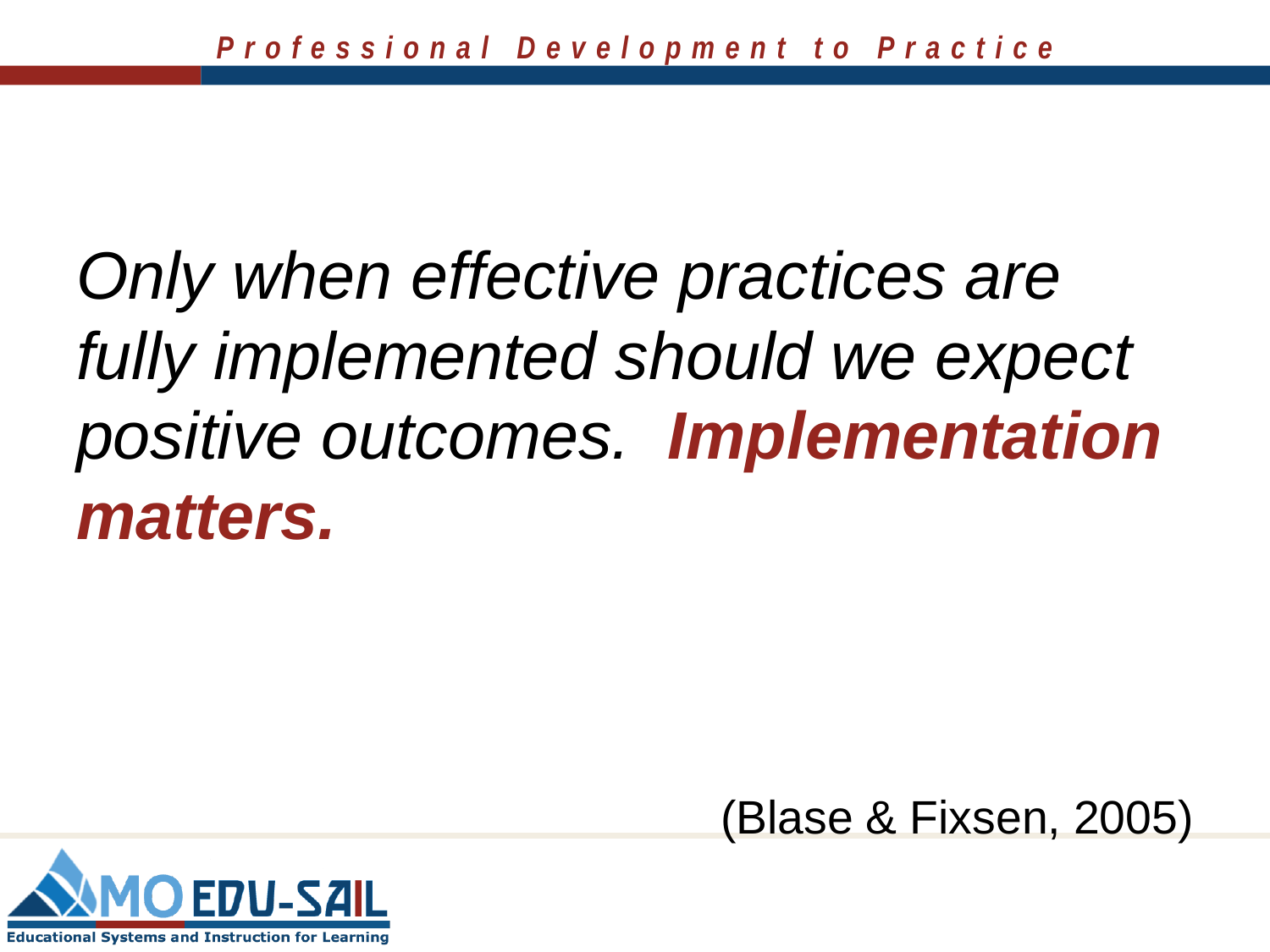

Only when effective practices are fully implemented should we expect positive outcomes.  Implementation matters.

(Blase & Fixsen, 2005)